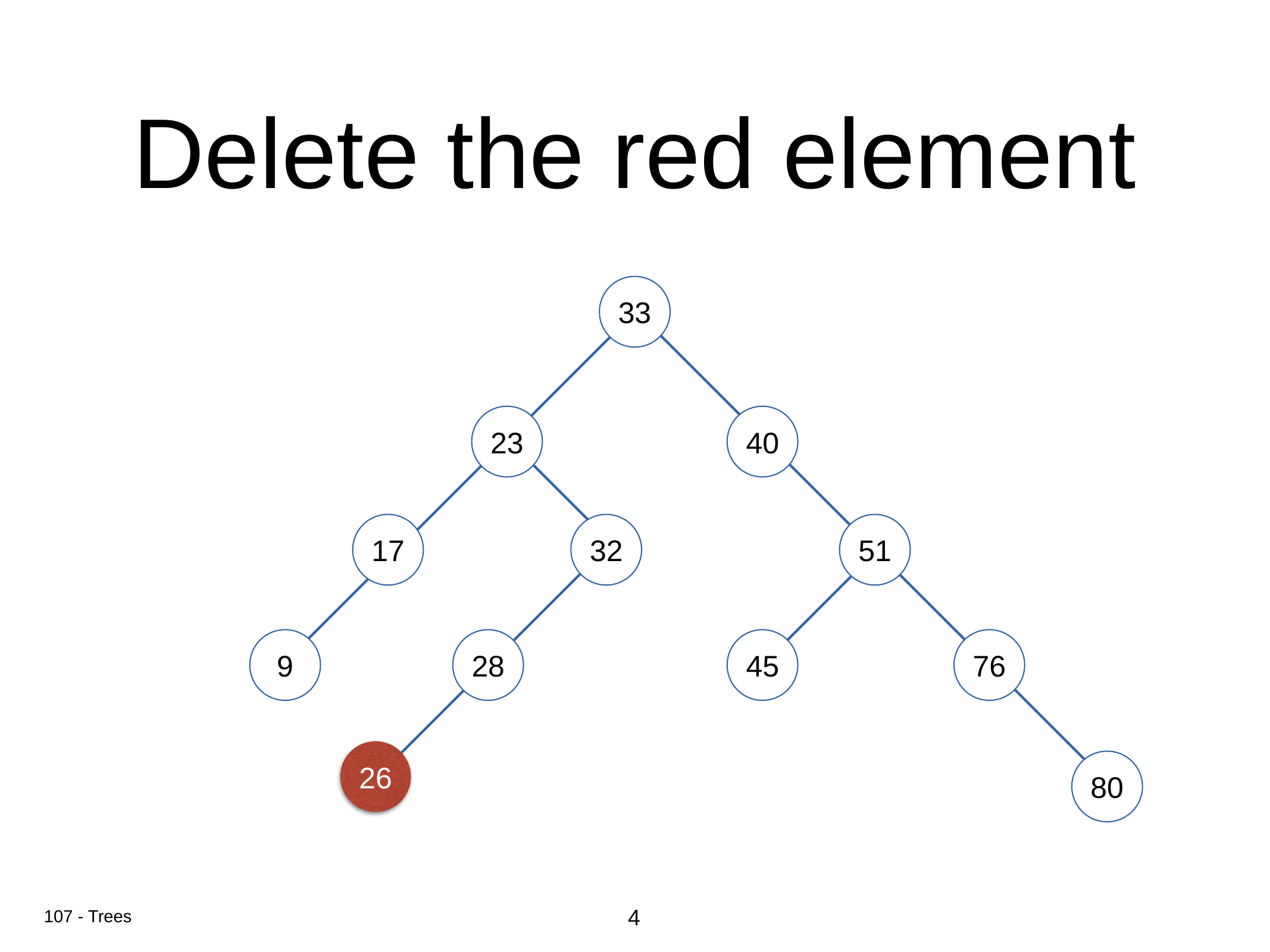

# Delete the red element
33

23
40

17
32
51

9
28
45
76
26
80
4